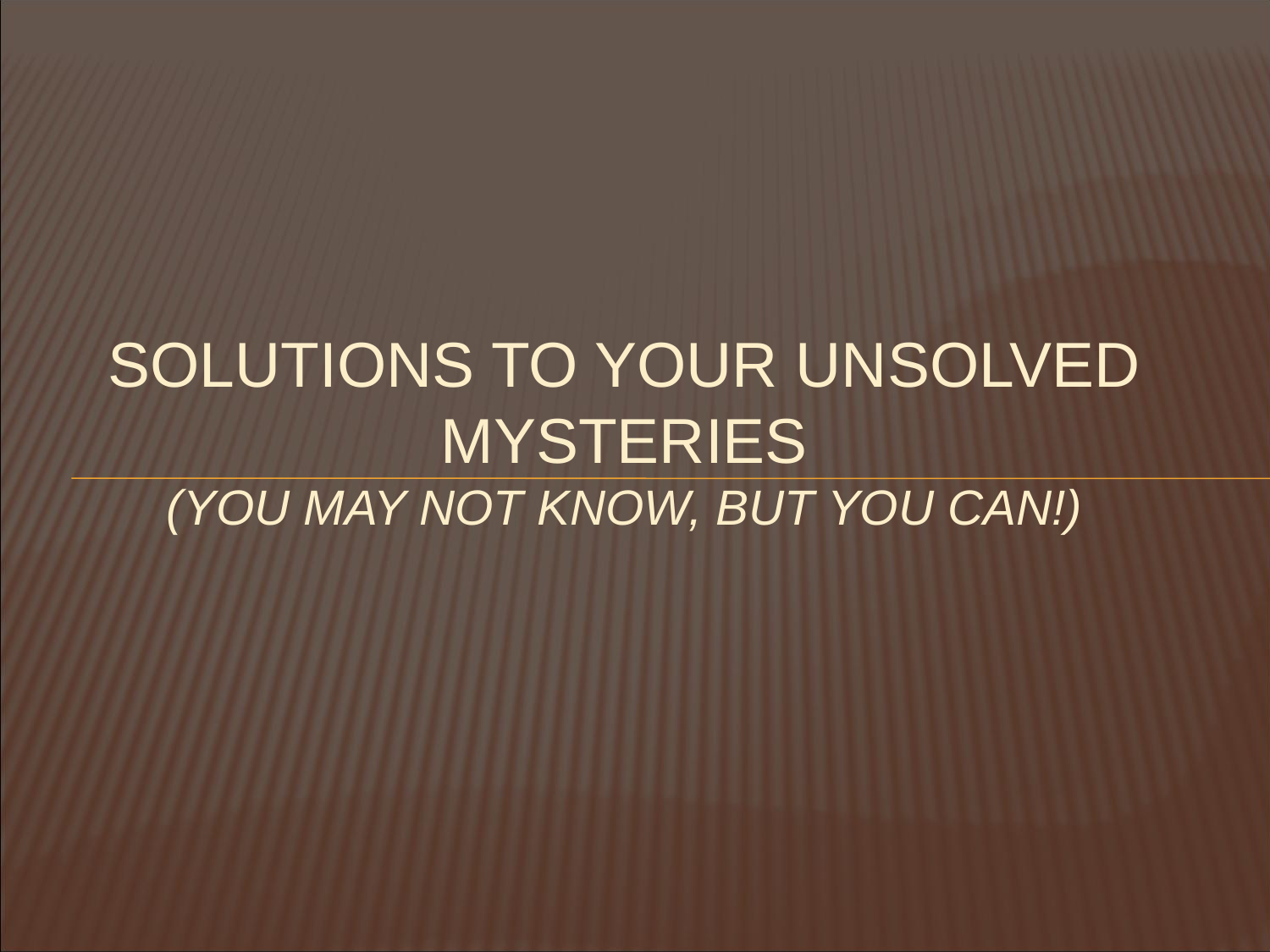

# Solutions to your unsolved mysteries (You MAY NOT KNOW, BUT YOU CAN!)